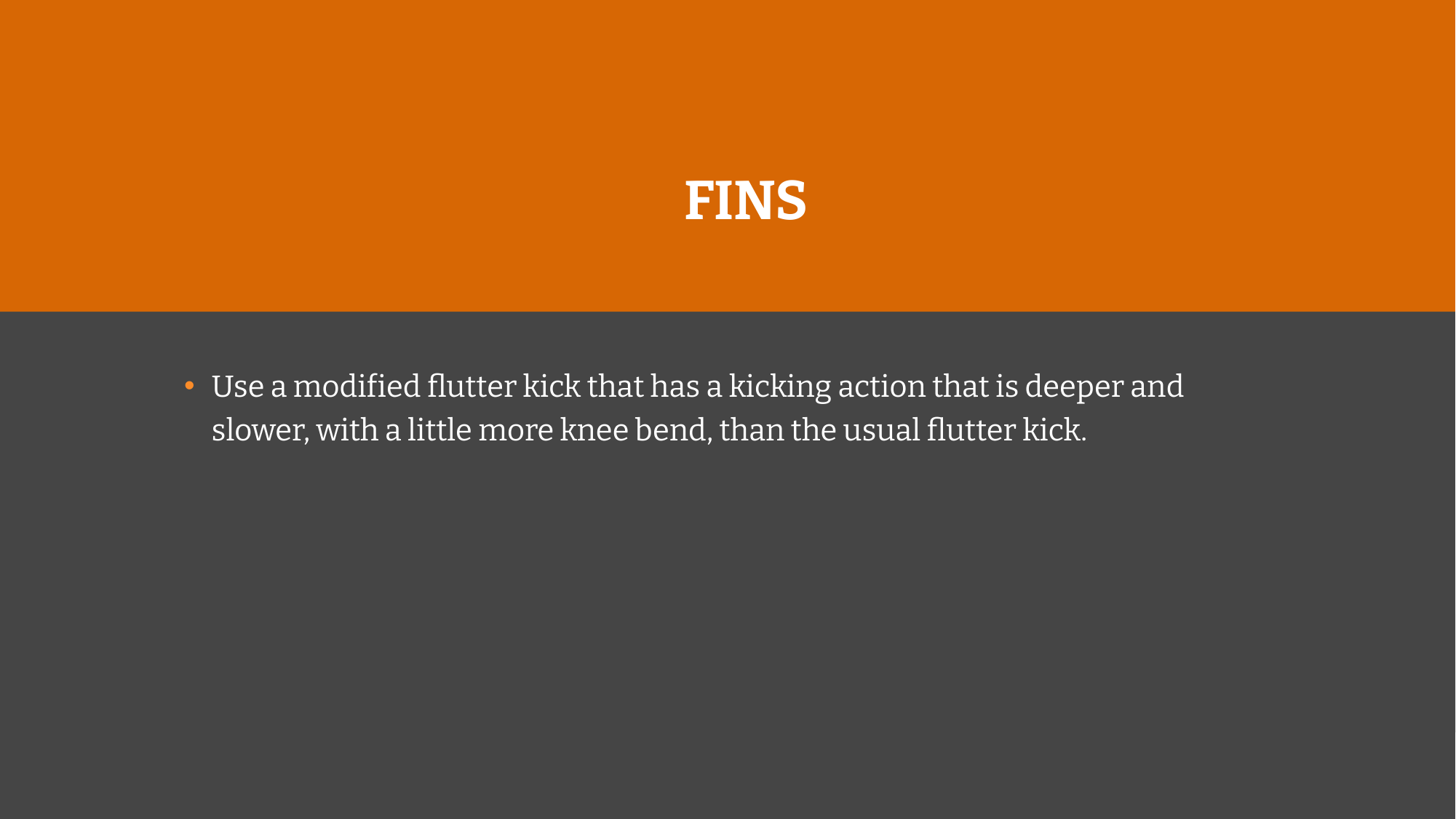

# Fins

Use a modified flutter kick that has a kicking action that is deeper and slower, with a little more knee bend, than the usual flutter kick.